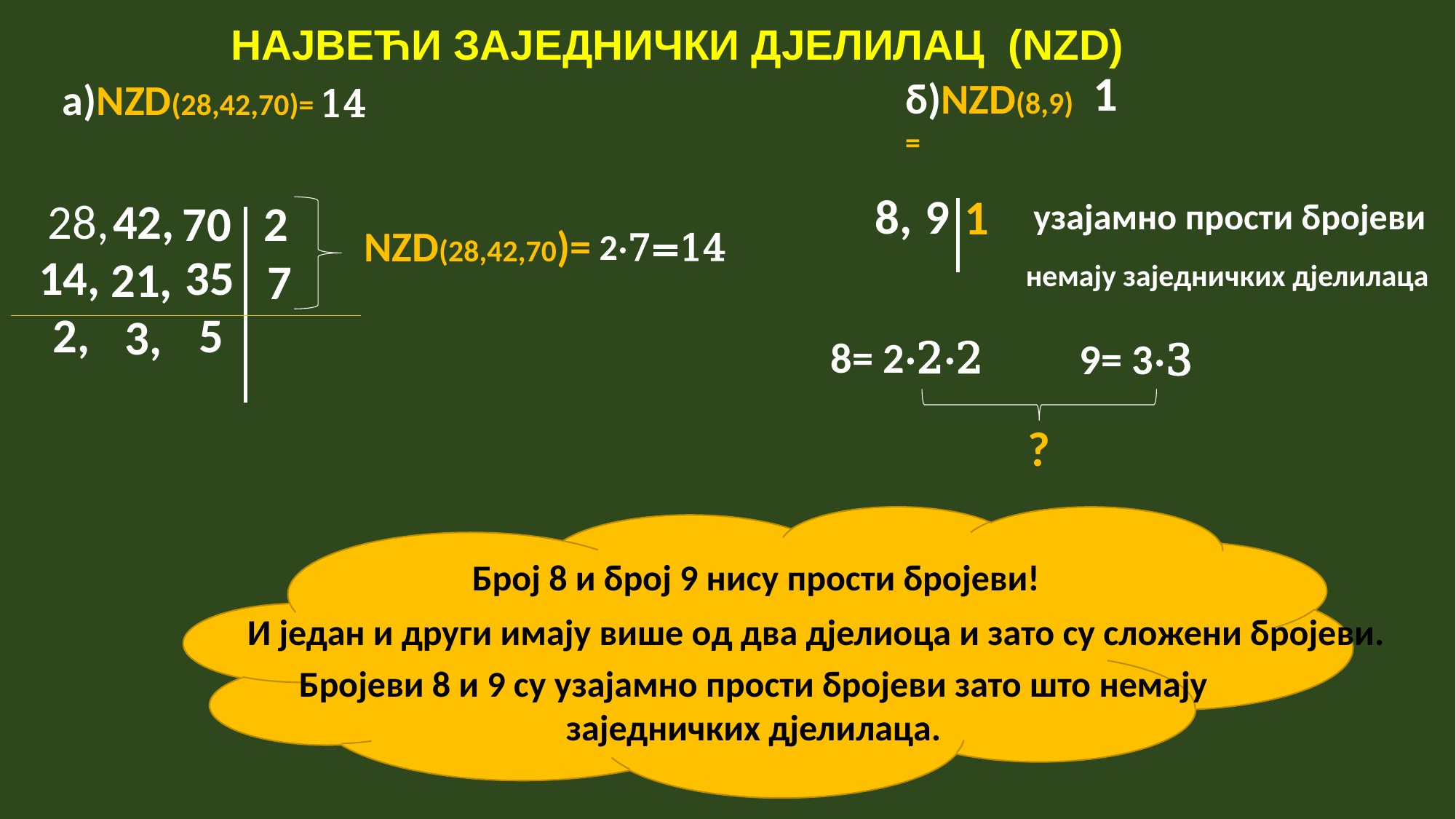

НАЈВЕЋИ ЗАЈЕДНИЧКИ ДЈЕЛИЛАЦ  (NZD)
1
б)NZD(8,9)=
а)NZD(28,42,70)=
14
8,
9
1
28,
42,
2
узајамно прости бројеви
70

NZD(28,42,70)=
2·7=14
14,
35
21,
7
немају заједничких дјелилаца

2,
5
3,
8= 2·2·2
9= 3·3
?

Број 8 и број 9 нису прости бројеви!
И један и други имају више од два дјелиоца и зато су сложени бројеви.
Бројеви 8 и 9 су узајамно прости бројеви зато што немају заједничких дјелилаца.